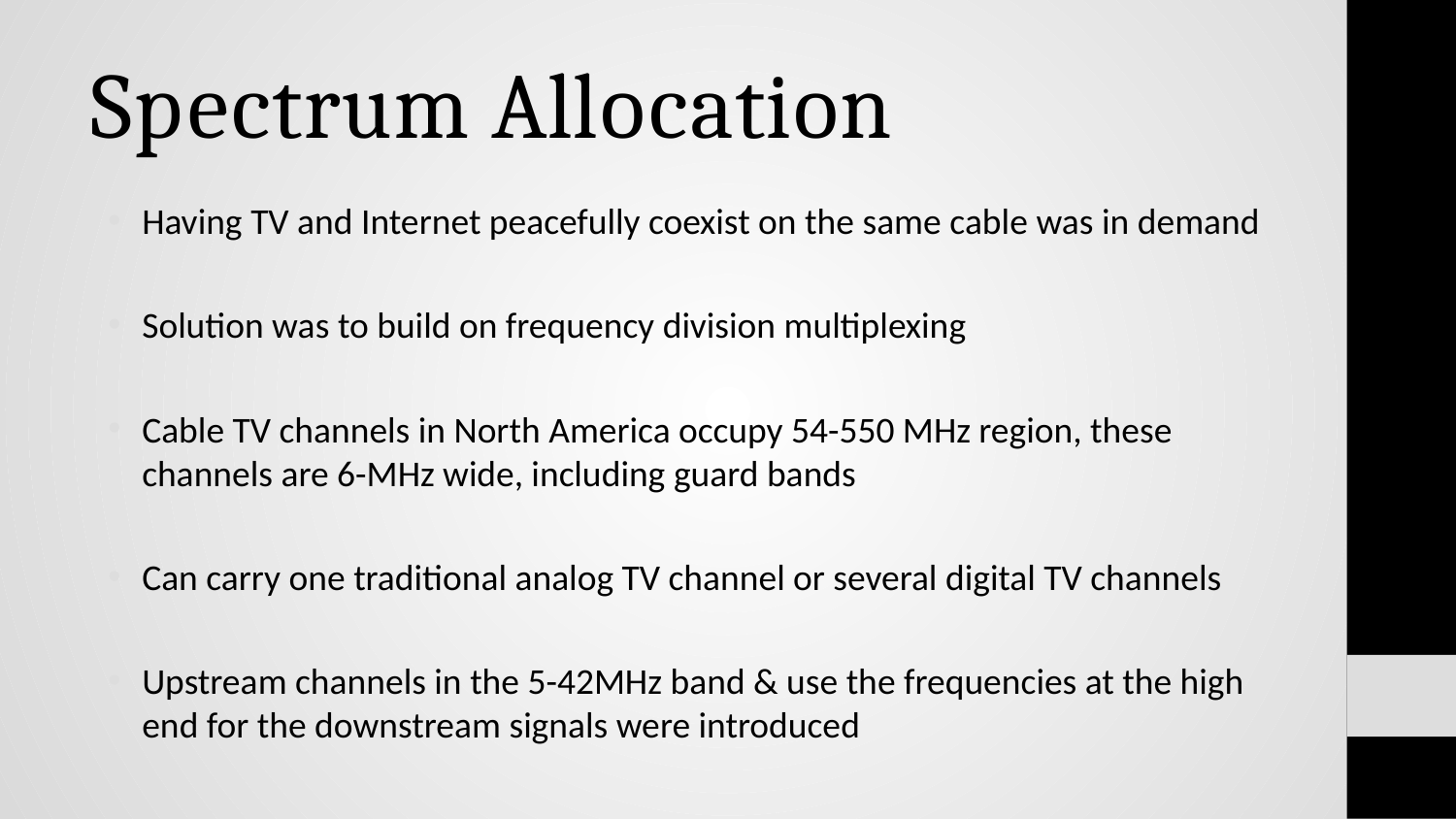

# Spectrum Allocation
Having TV and Internet peacefully coexist on the same cable was in demand

Solution was to build on frequency division multiplexing

Cable TV channels in North America occupy 54-550 MHz region, these channels are 6-MHz wide, including guard bands

Can carry one traditional analog TV channel or several digital TV channels

Upstream channels in the 5-42MHz band & use the frequencies at the high end for the downstream signals were introduced